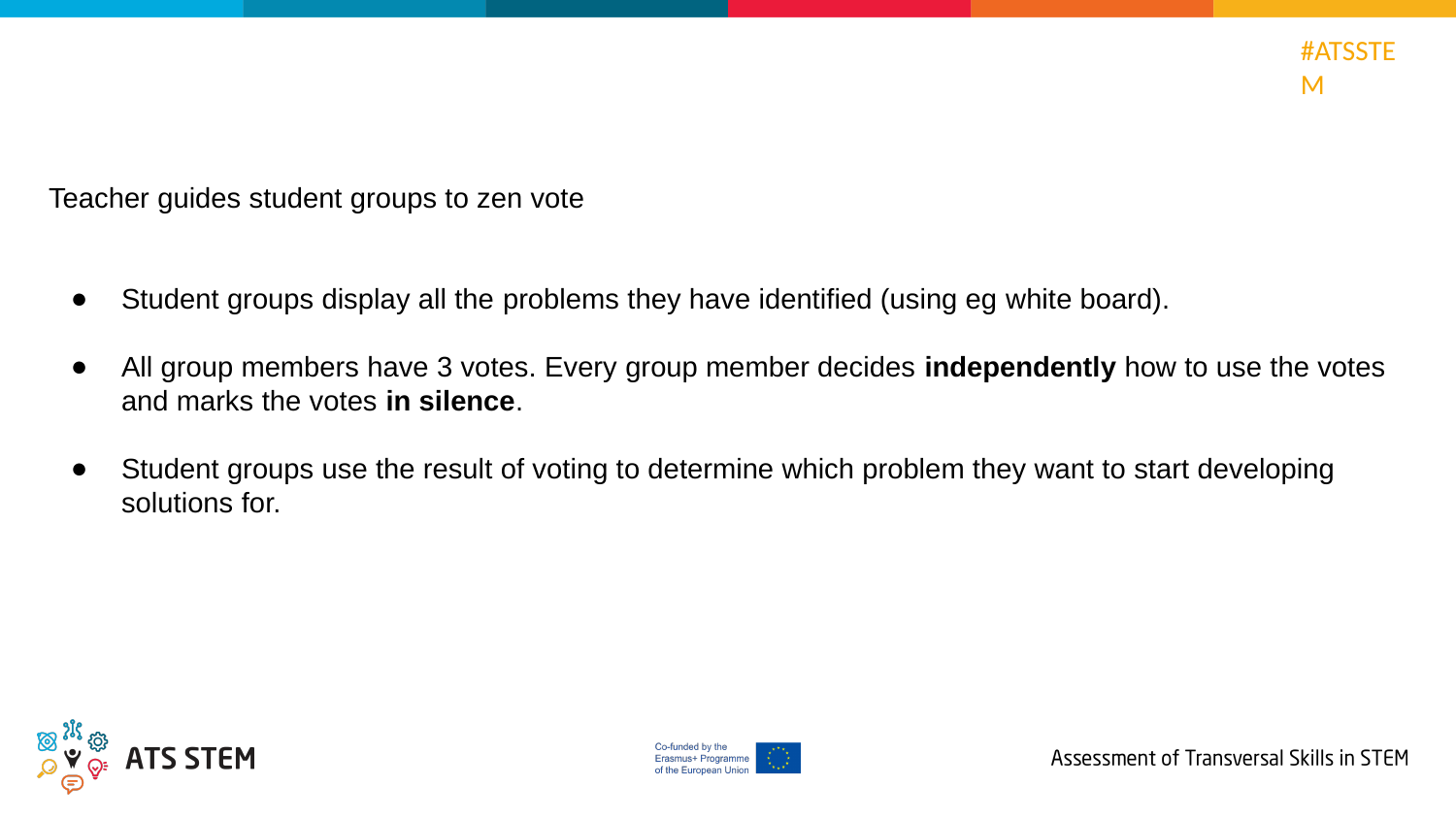

Teacher guides student groups to zen vote

Student groups display all the problems they have identified (using eg white board).
All group members have 3 votes. Every group member decides independently how to use the votes and marks the votes in silence.

Student groups use the result of voting to determine which problem they want to start developing solutions for.